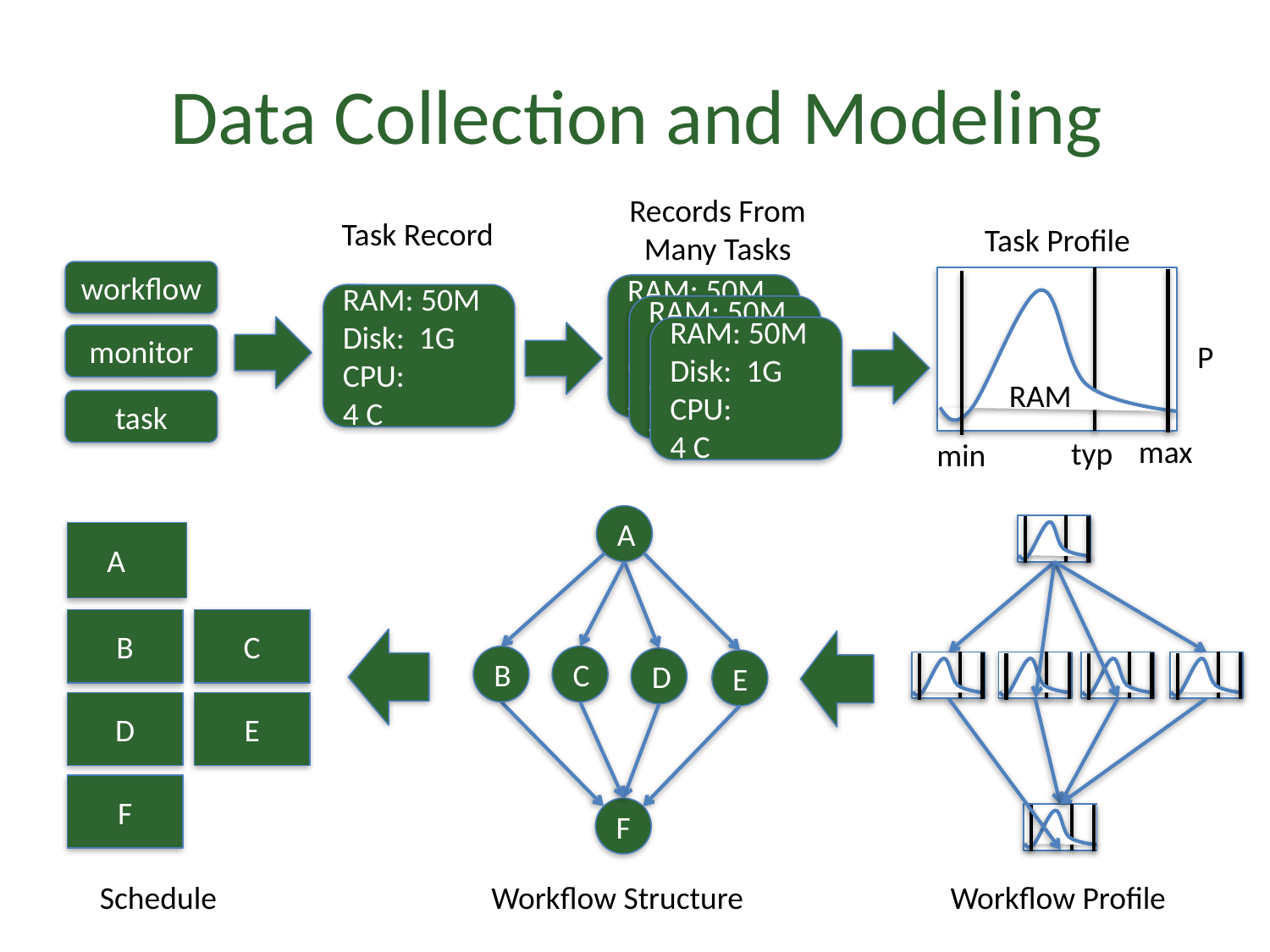

# Data Collection and Modeling
Records From
Many Tasks
Task Record
Task Profile
workflow

P
RAM
max
typ
min
RAM: 50M
Disk:  1G
CPU:	  4 C
RAM: 50M
Disk:  1G
CPU:	  4 C
RAM: 50M
Disk:  1G
CPU:	  4 C

RAM: 50M
Disk:  1G
CPU:	  4 C

monitor

task
A

A
C
B

B
C
D
E

E
D
F
F

Schedule
Workflow Structure
Workflow Profile